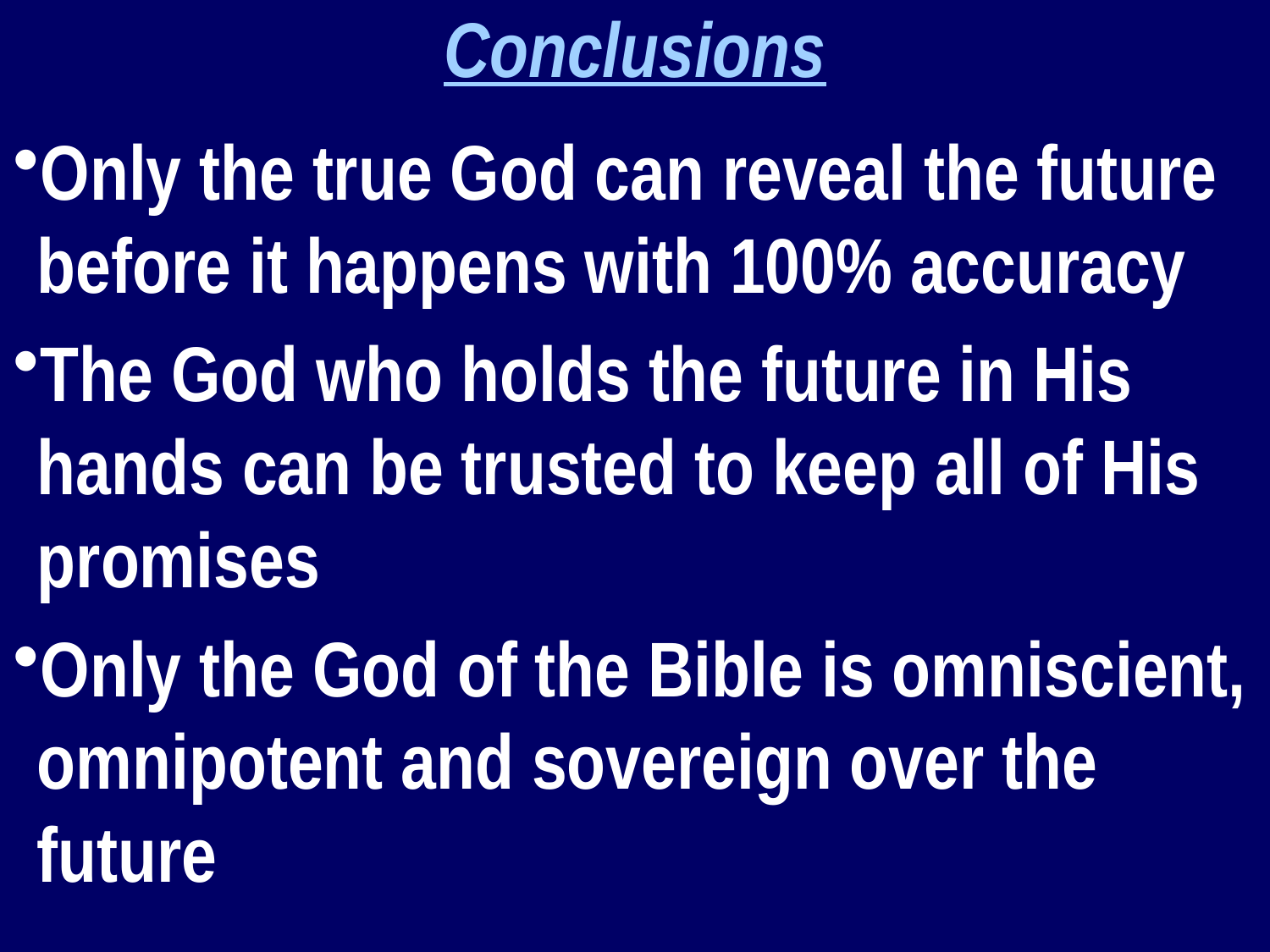

Conclusions
Only the true God can reveal the future before it happens with 100% accuracy
The God who holds the future in His hands can be trusted to keep all of His promises
Only the God of the Bible is omniscient, omnipotent and sovereign over the future